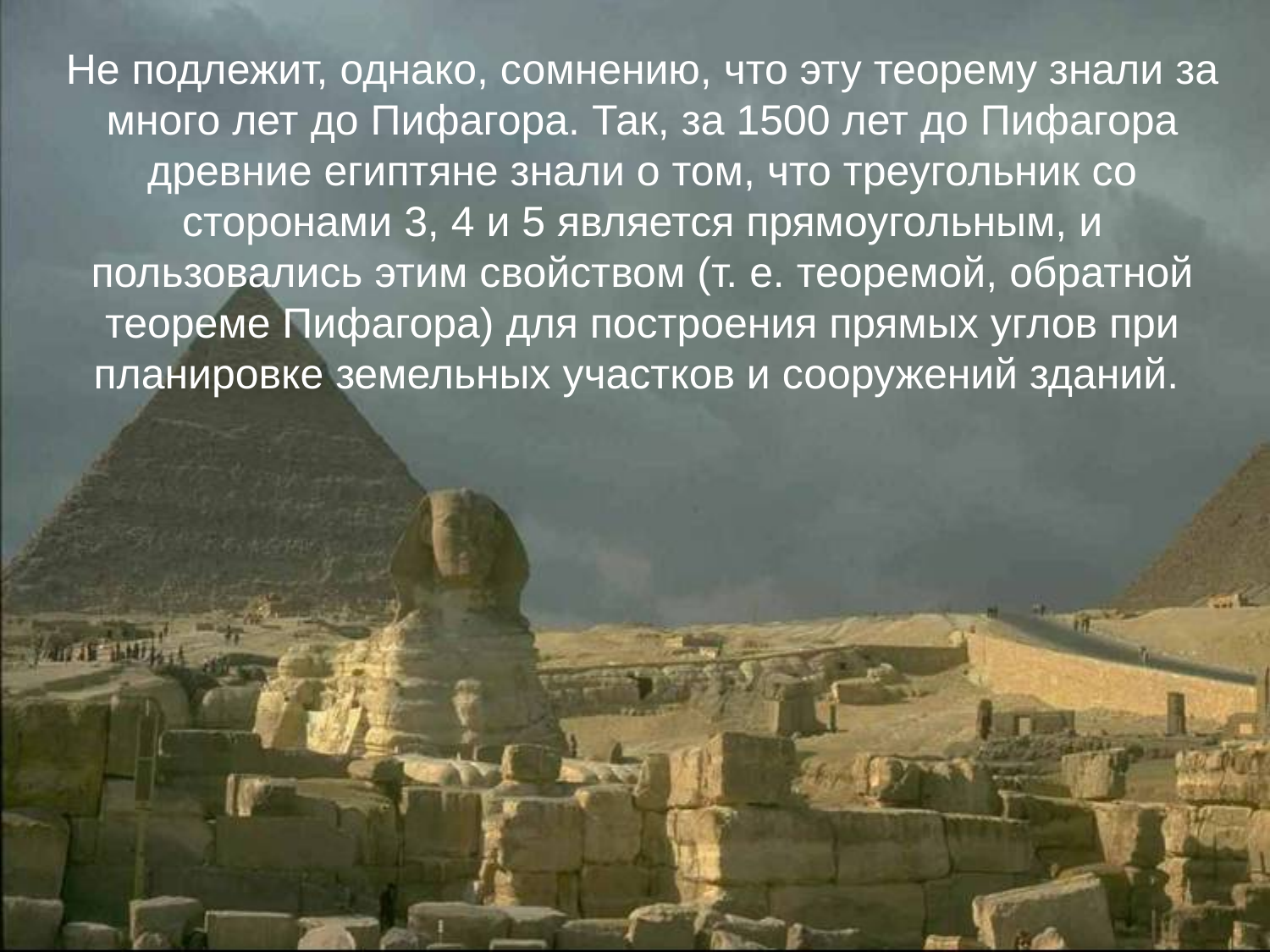

Не подлежит, однако, сомнению, что эту теорему знали за много лет до Пифагора. Так, за 1500 лет до Пифагора древние египтяне знали о том, что треугольник со сторонами 3, 4 и 5 является прямоугольным, и пользовались этим свойством (т. е. теоремой, обратной теореме Пифагора) для построения прямых углов при планировке земельных участков и сооружений зданий.